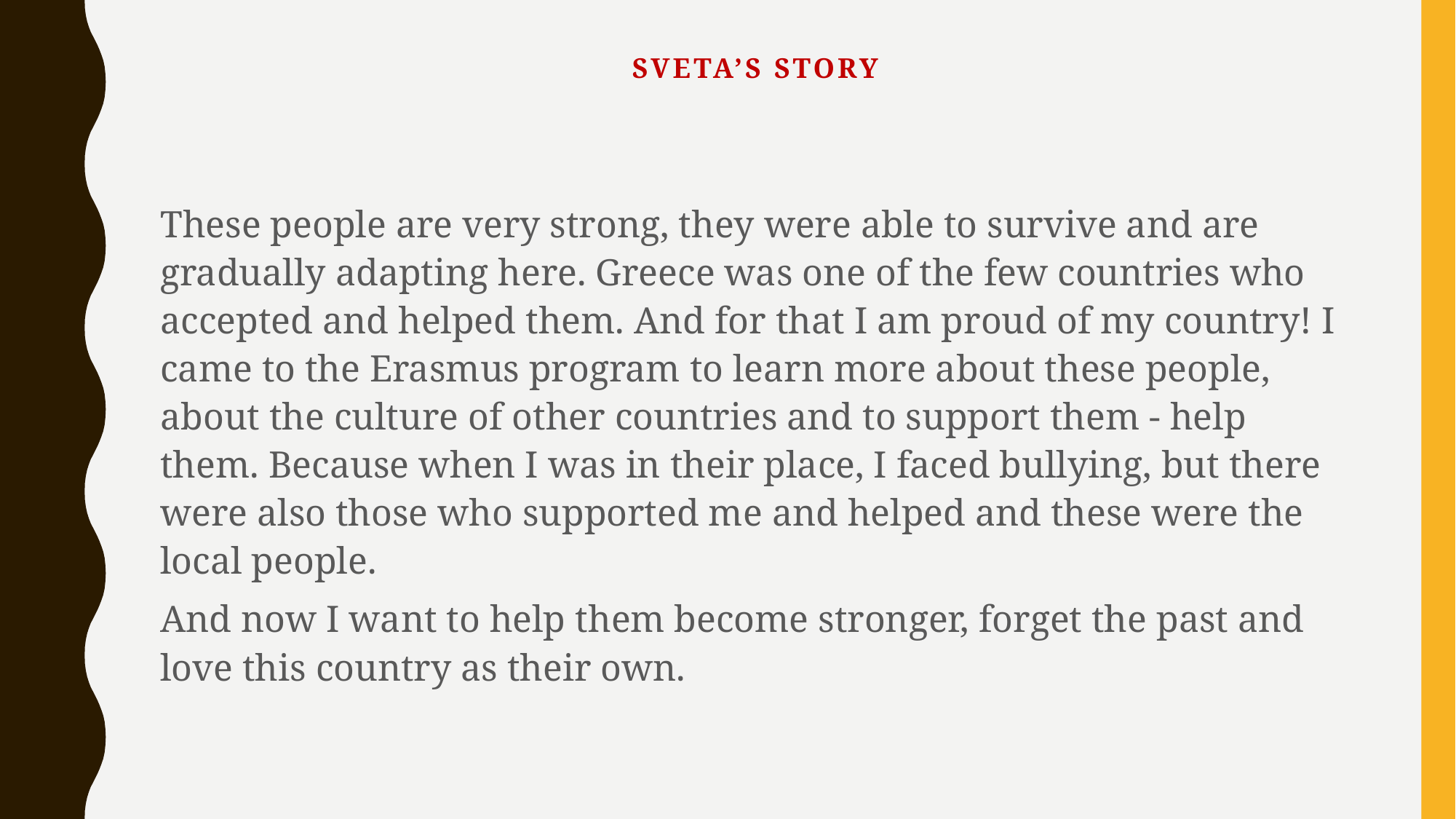

# Sveta’s story

These people are very strong, they were able to survive and are gradually adapting here. Greece was one of the few countries who accepted and helped them. And for that I am proud of my country! I came to the Erasmus program to learn more about these people, about the culture of other countries and to support them - help them. Because when I was in their place, I faced bullying, but there were also those who supported me and helped and these were the local people.
And now I want to help them become stronger, forget the past and love this country as their own.